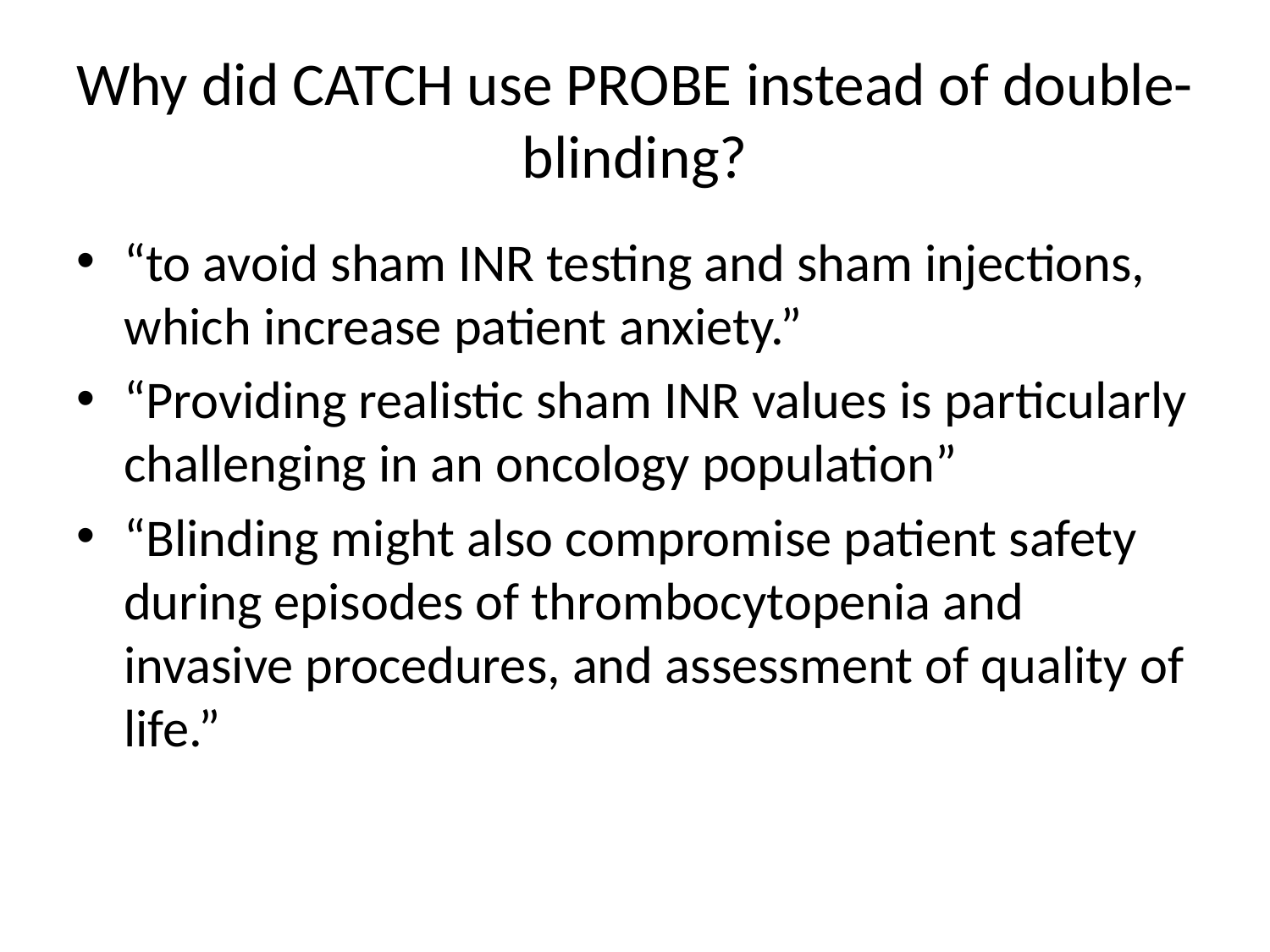

# Why did CATCH use PROBE instead of double-blinding?
“to avoid sham INR testing and sham injections, which increase patient anxiety.”
“Providing realistic sham INR values is particularly challenging in an oncology population”
“Blinding might also compromise patient safety during episodes of thrombocytopenia and invasive procedures, and assessment of quality of life.”